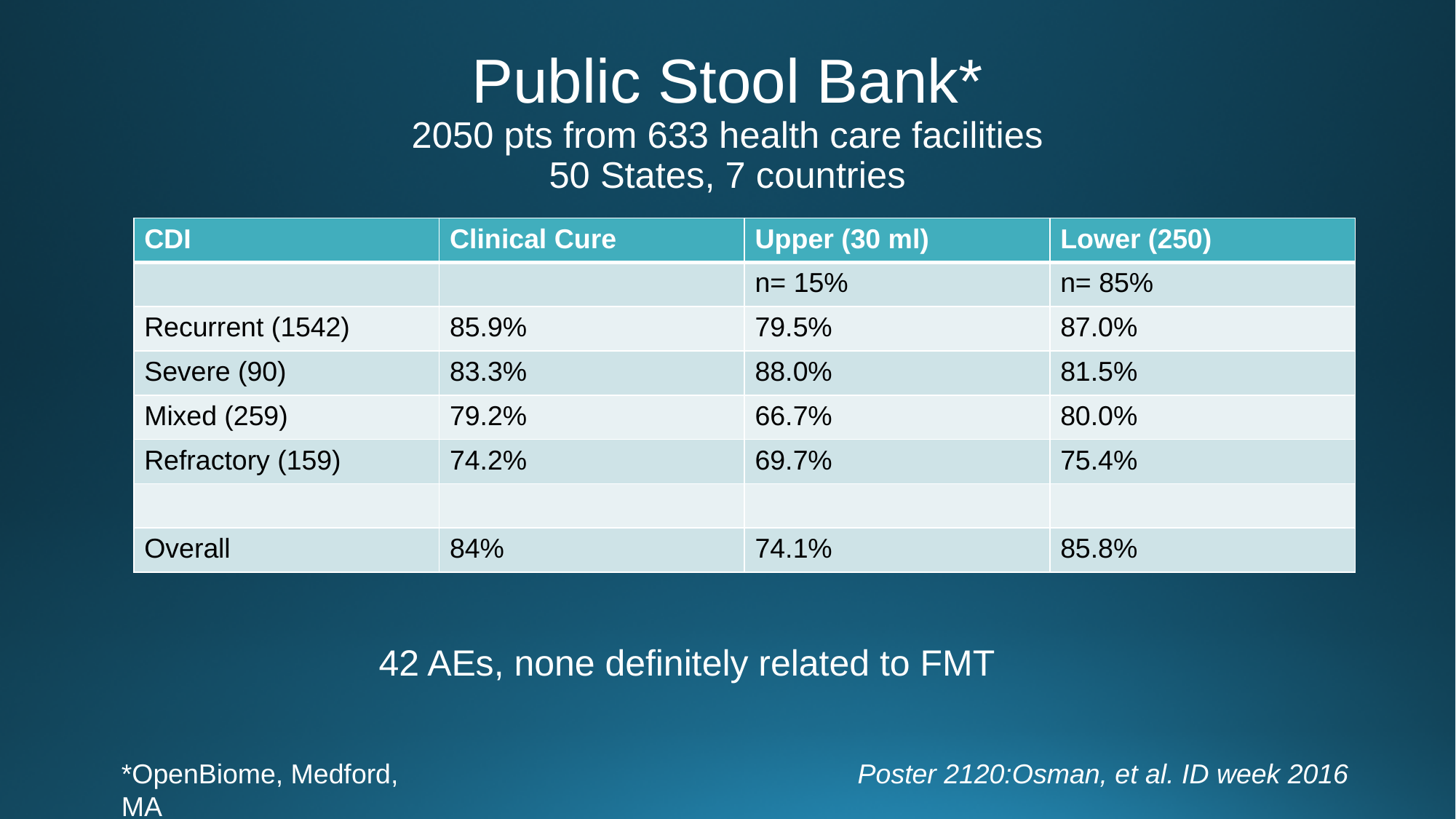

# Public Stool Bank* 2050 pts from 633 health care facilities 50 States, 7 countries
| CDI | Clinical Cure | Upper (30 ml) | Lower (250) |
| --- | --- | --- | --- |
|  |  | n= 15% | n= 85% |
| Recurrent (1542) | 85.9% | 79.5% | 87.0% |
| Severe (90) | 83.3% | 88.0% | 81.5% |
| Mixed (259) | 79.2% | 66.7% | 80.0% |
| Refractory (159) | 74.2% | 69.7% | 75.4% |
|  |  |  |  |
| Overall | 84% | 74.1% | 85.8% |
42 AEs, none definitely related to FMT
*OpenBiome, Medford, MA
Poster 2120:Osman, et al. ID week 2016